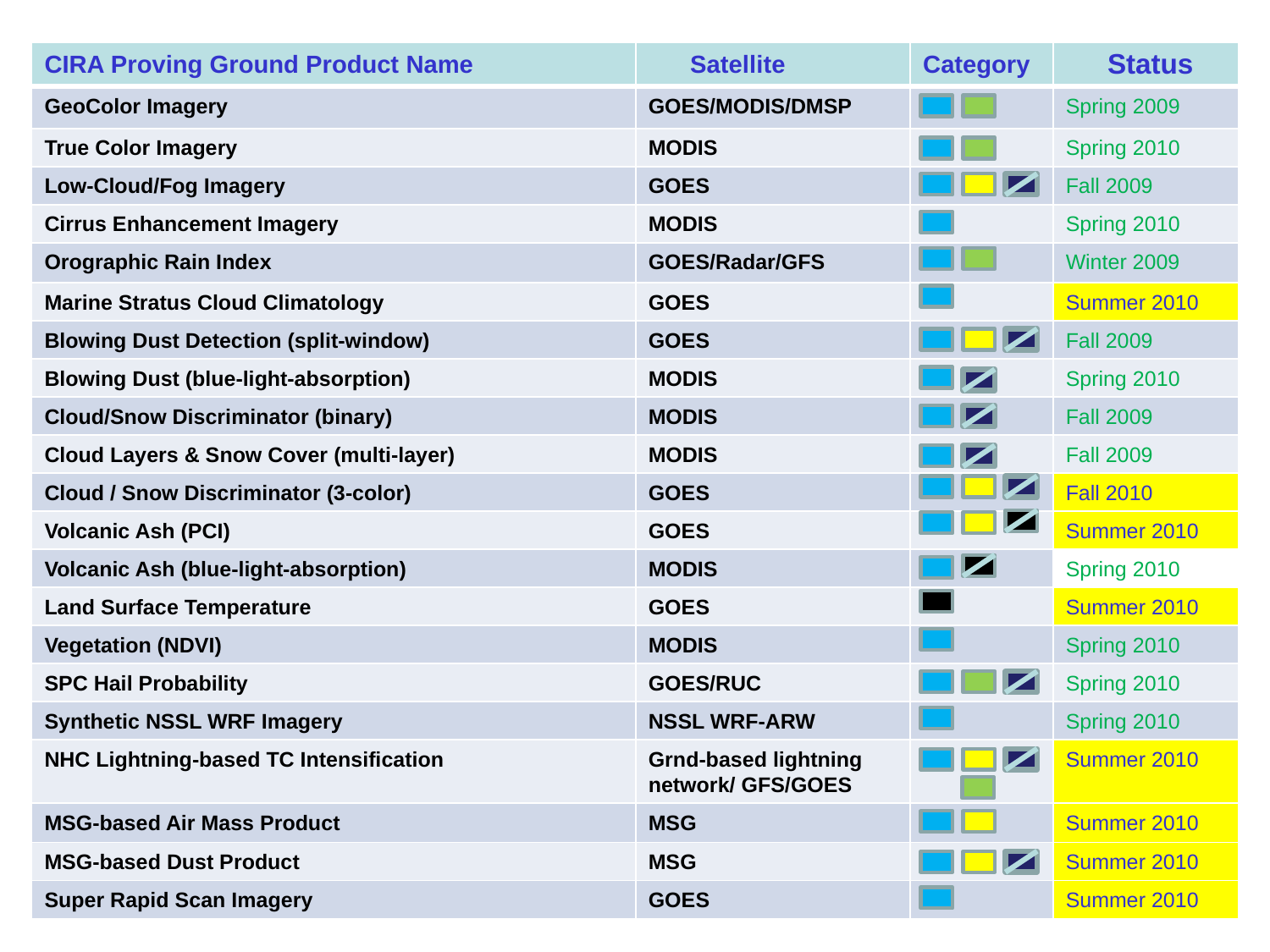

| CIRA Proving Ground Product Name | Satellite | Category | Status |
| --- | --- | --- | --- |
| GeoColor Imagery | GOES/MODIS/DMSP |  | Spring 2009 |
| True Color Imagery | MODIS |  | Spring 2010 |
| Low-Cloud/Fog Imagery | GOES |  | Fall 2009 |
| Cirrus Enhancement Imagery | MODIS |  | Spring 2010 |
| Orographic Rain Index | GOES/Radar/GFS |  | Winter 2009 |
| Marine Stratus Cloud Climatology | GOES |  | Summer 2010 |
| Blowing Dust Detection (split-window) | GOES |  | Fall 2009 |
| Blowing Dust (blue-light-absorption) | MODIS |  | Spring 2010 |
| Cloud/Snow Discriminator (binary) | MODIS |  | Fall 2009 |
| Cloud Layers & Snow Cover (multi-layer) | MODIS |  | Fall 2009 |
| Cloud / Snow Discriminator (3-color) | GOES |  | Fall 2010 |
| Volcanic Ash (PCI) | GOES |  | Summer 2010 |
| Volcanic Ash (blue-light-absorption) | MODIS |  | Spring 2010 |
| Land Surface Temperature | GOES |  | Summer 2010 |
| Vegetation (NDVI) | MODIS |  | Spring 2010 |
| SPC Hail Probability | GOES/RUC |  | Spring 2010 |
| Synthetic NSSL WRF Imagery | NSSL WRF-ARW |  | Spring 2010 |
| NHC Lightning-based TC Intensification | Grnd-based lightning network/ GFS/GOES |  | Summer 2010 |
| MSG-based Air Mass Product | MSG |  | Summer 2010 |
| MSG-based Dust Product | MSG |  | Summer 2010 |
| Super Rapid Scan Imagery | GOES |  | Summer 2010 |

2